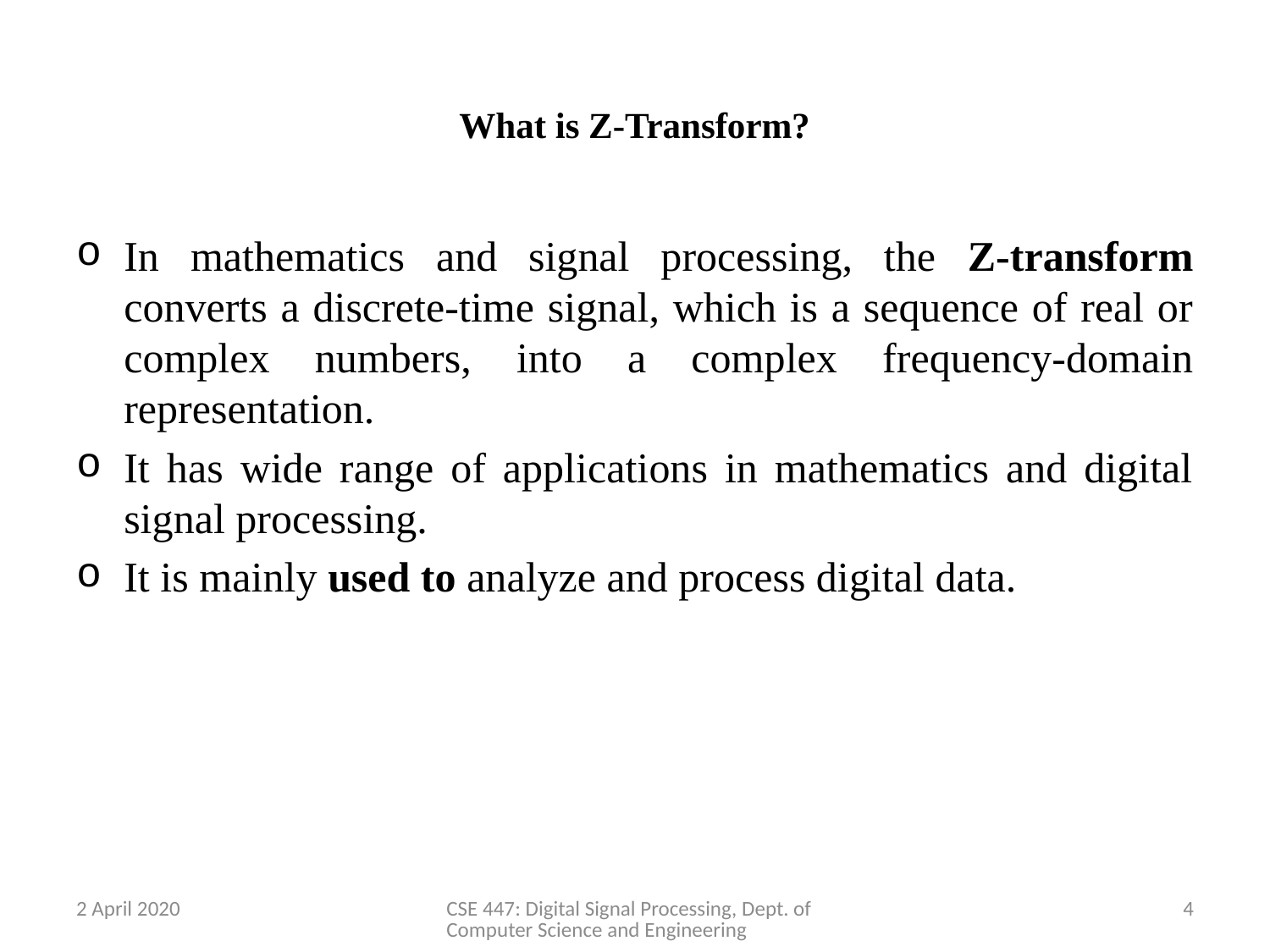

# What is Z-Transform?
In mathematics and signal processing, the Z-transform converts a discrete-time signal, which is a sequence of real or complex numbers, into a complex frequency-domain representation.
It has wide range of applications in mathematics and digital signal processing.
It is mainly used to analyze and process digital data.
2 April 2020
CSE 447: Digital Signal Processing, Dept. of Computer Science and Engineering
4